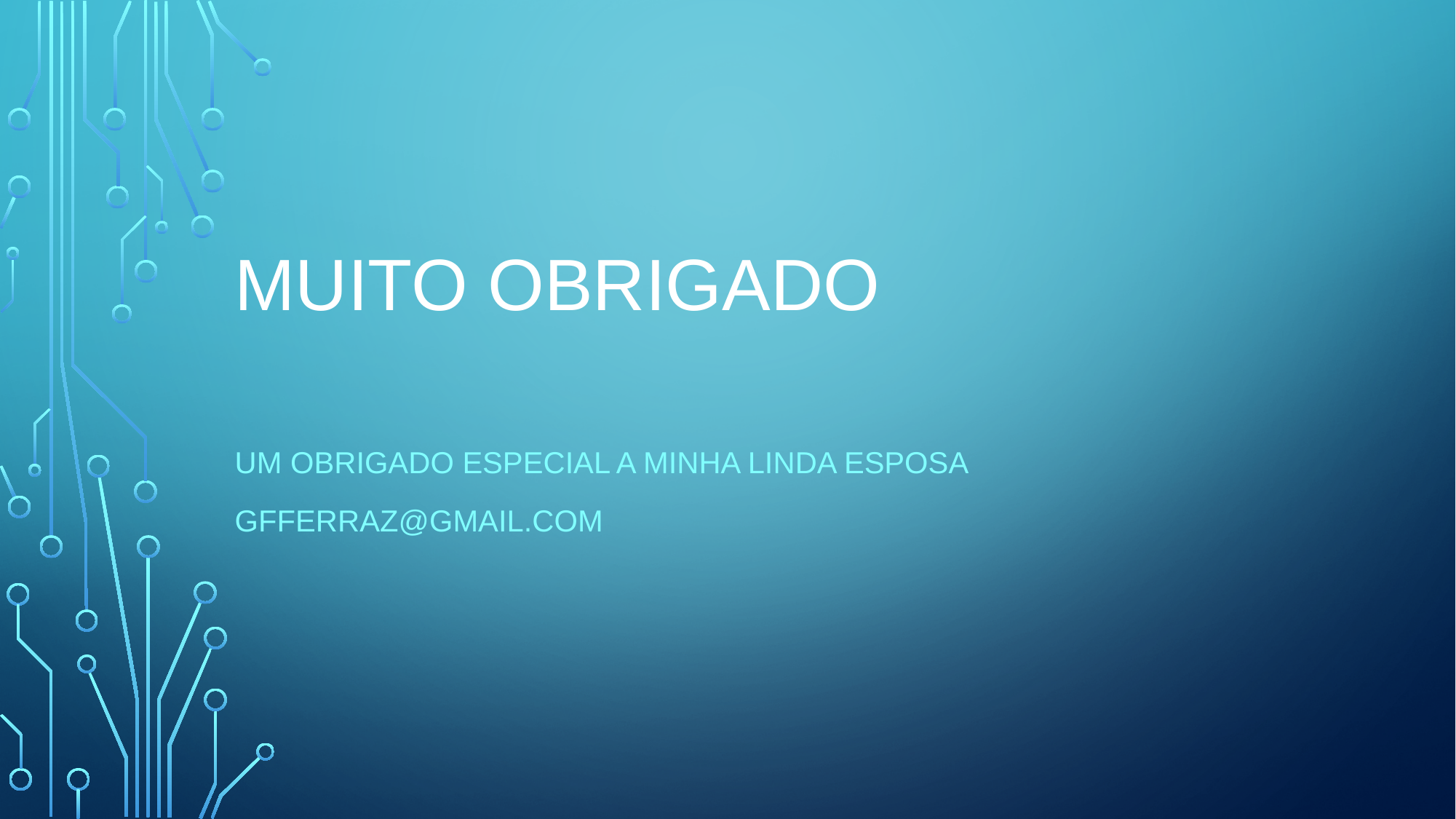

# Muito Obrigado
Um obrigado especial a minha Linda esposa
gfferraz@gmail.com